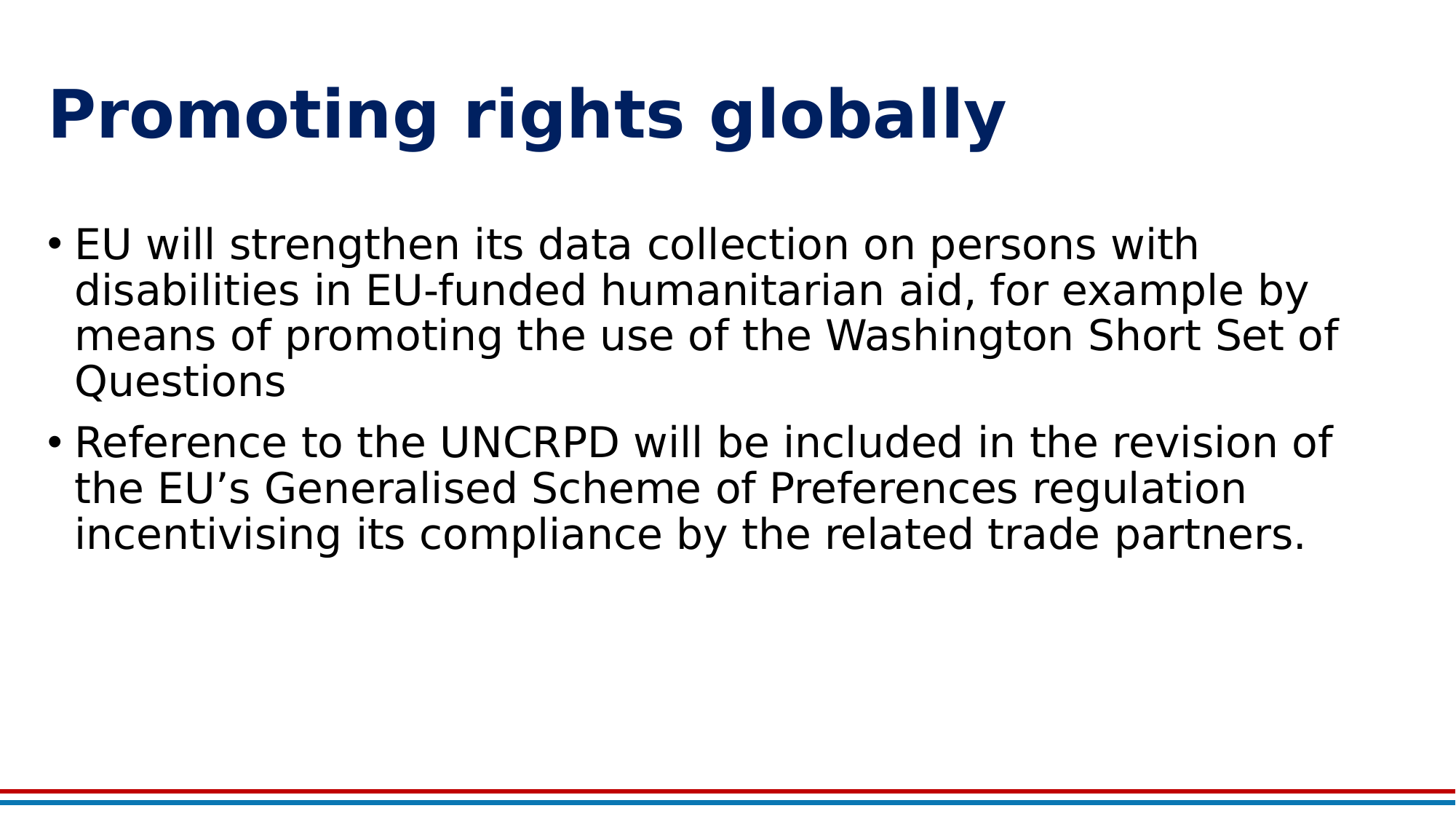

# Promoting rights globally
EU will strengthen its data collection on persons with disabilities in EU-funded humanitarian aid, for example by means of promoting the use of the Washington Short Set of Questions
Reference to the UNCRPD will be included in the revision of the EU’s Generalised Scheme of Preferences regulation incentivising its compliance by the related trade partners.